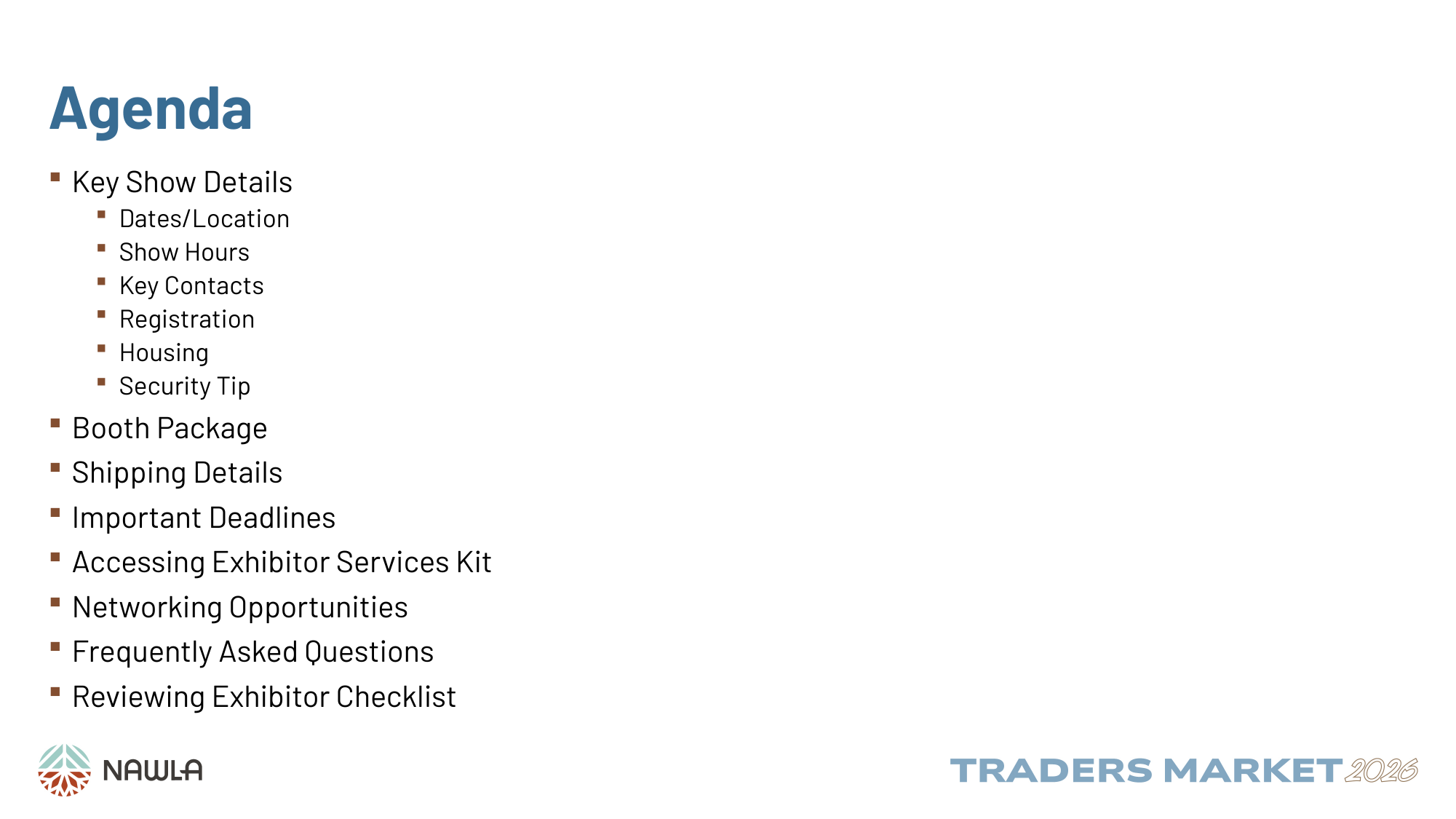

# Agenda
Key Show Details
Dates/Location
Show Hours
Key Contacts
Registration
Housing
Security Tip
Booth Package
Shipping Details
Important Deadlines
Accessing Exhibitor Services Kit
Networking Opportunities
Frequently Asked Questions
Reviewing Exhibitor Checklist